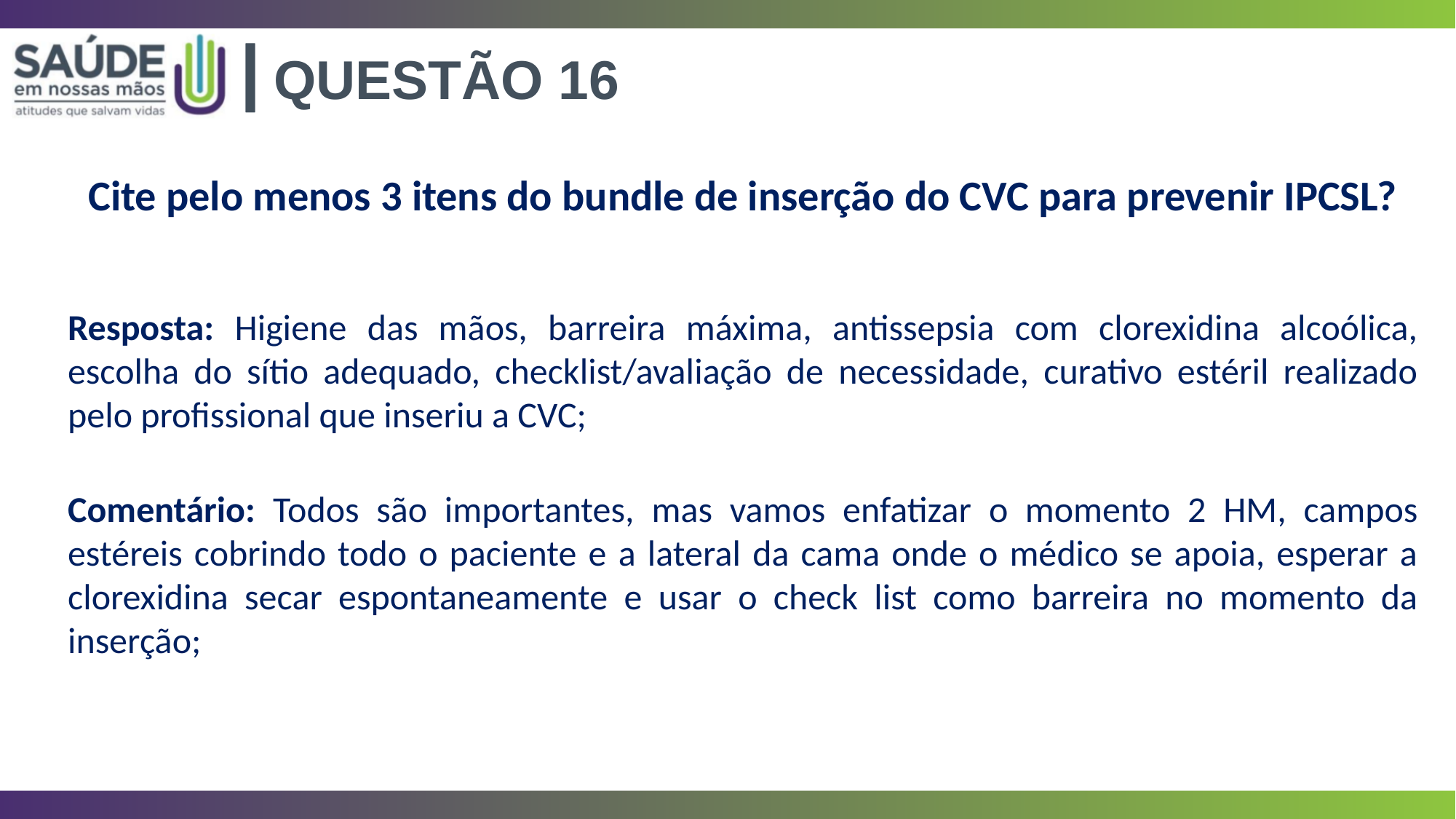

|
QUESTÃO 16

Cite pelo menos 3 itens do bundle de inserção do CVC para prevenir IPCSL?

Resposta: Higiene das mãos, barreira máxima, antissepsia com clorexidina alcoólica, escolha do sítio adequado, checklist/avaliação de necessidade, curativo estéril realizado pelo profissional que inseriu a CVC;

Comentário: Todos são importantes, mas vamos enfatizar o momento 2 HM, campos estéreis cobrindo todo o paciente e a lateral da cama onde o médico se apoia, esperar a clorexidina secar espontaneamente e usar o check list como barreira no momento da inserção;